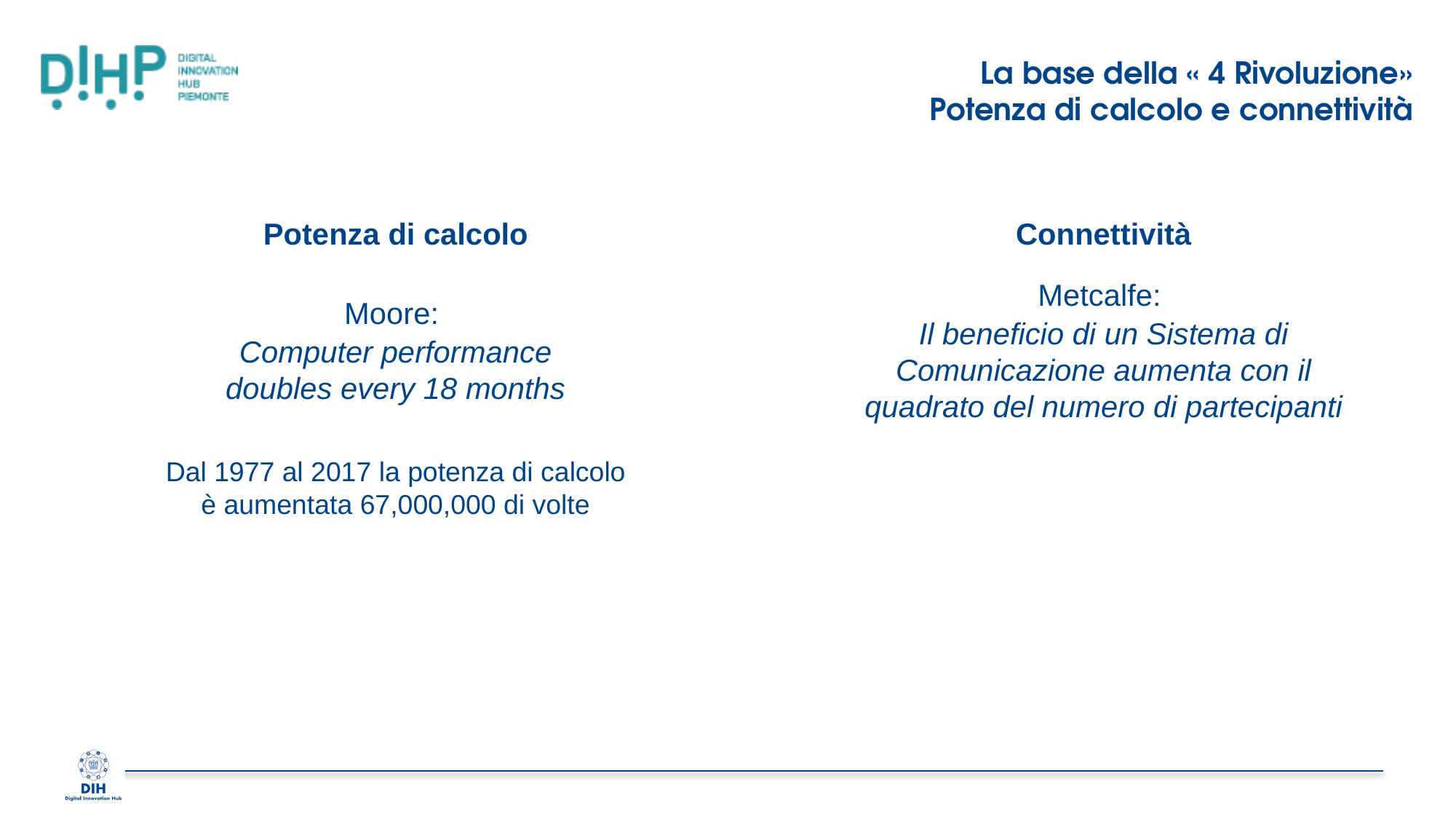

# La base della « 4 Rivoluzione» Potenza di calcolo e connettività
Potenza di calcolo
Connettività
Metcalfe:
Il beneficio di un Sistema di Comunicazione aumenta con il quadrato del numero di partecipanti
Moore:
Computer performance doubles every 18 months
Dal 1977 al 2017 la potenza di calcolo è aumentata 67,000,000 di volte